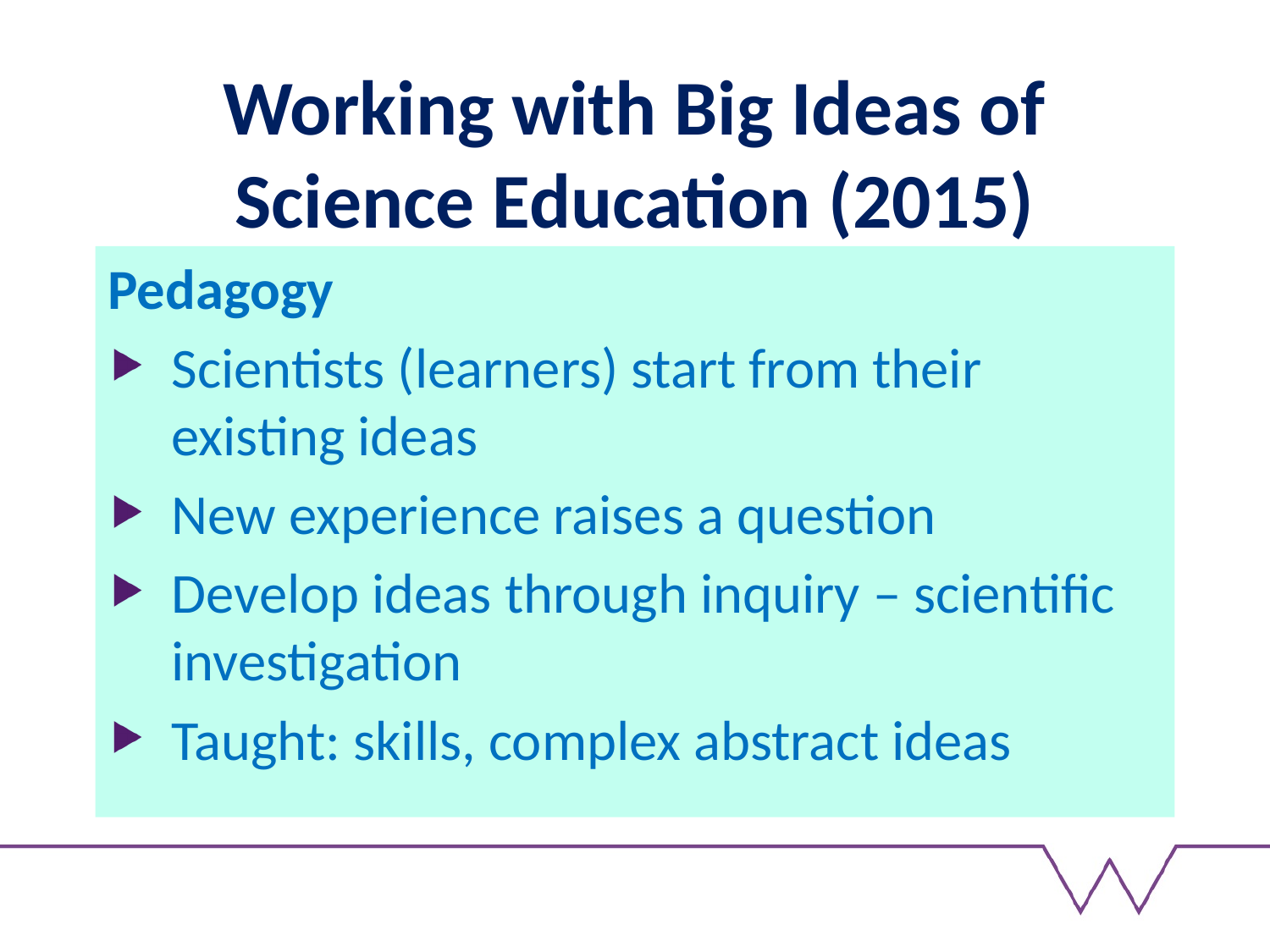

# Working with Big Ideas of Science Education (2015)
Pedagogy
Scientists (learners) start from their existing ideas
New experience raises a question
Develop ideas through inquiry – scientific investigation
Taught: skills, complex abstract ideas